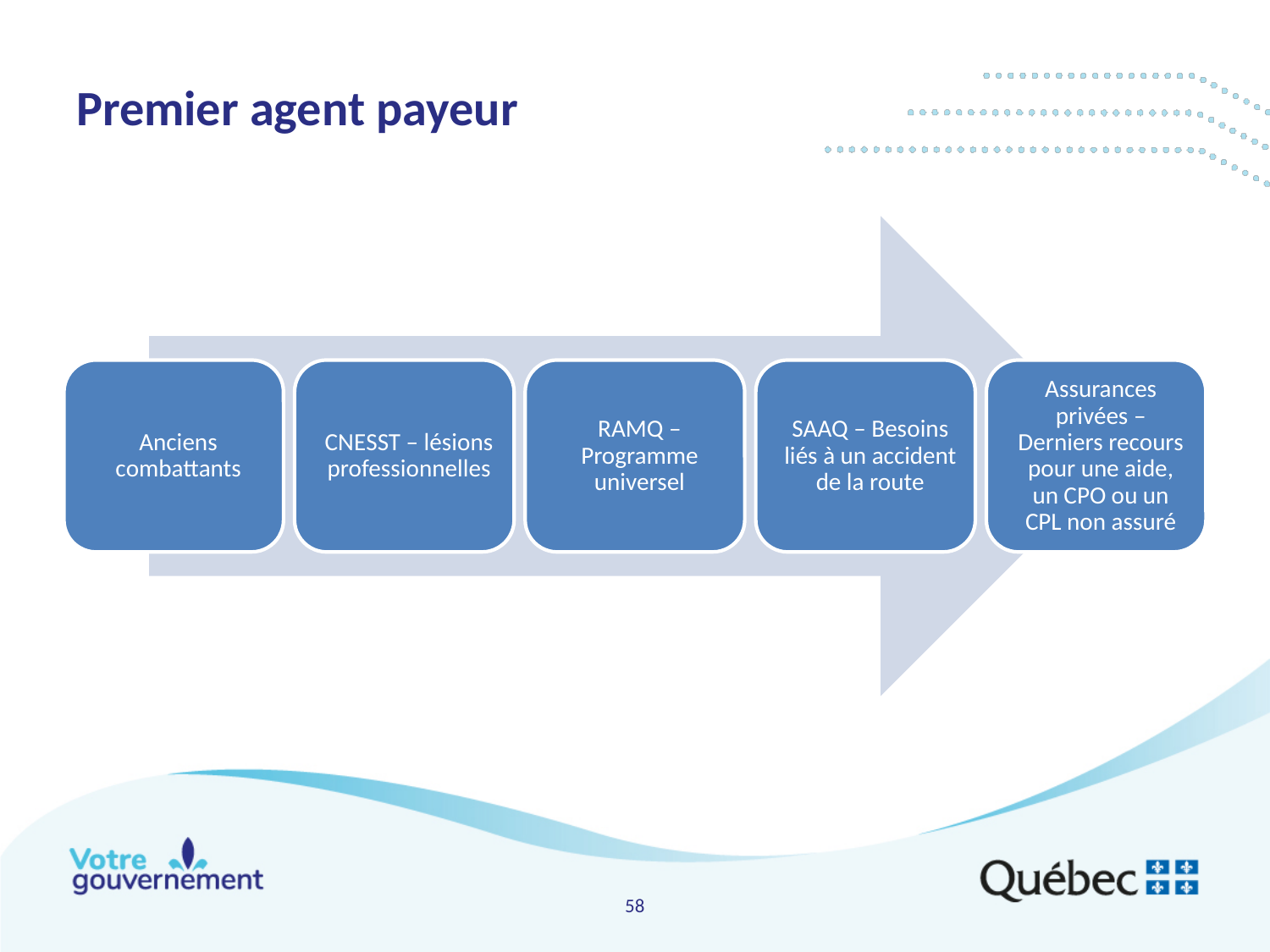

# Premier agent payeur
Anciens combattants
CNESST – lésions professionnelles
RAMQ – Programme universel
SAAQ – Besoins liés à un accident de la route
Assurances privées – Derniers recours pour une aide, un CPO ou un CPL non assuré